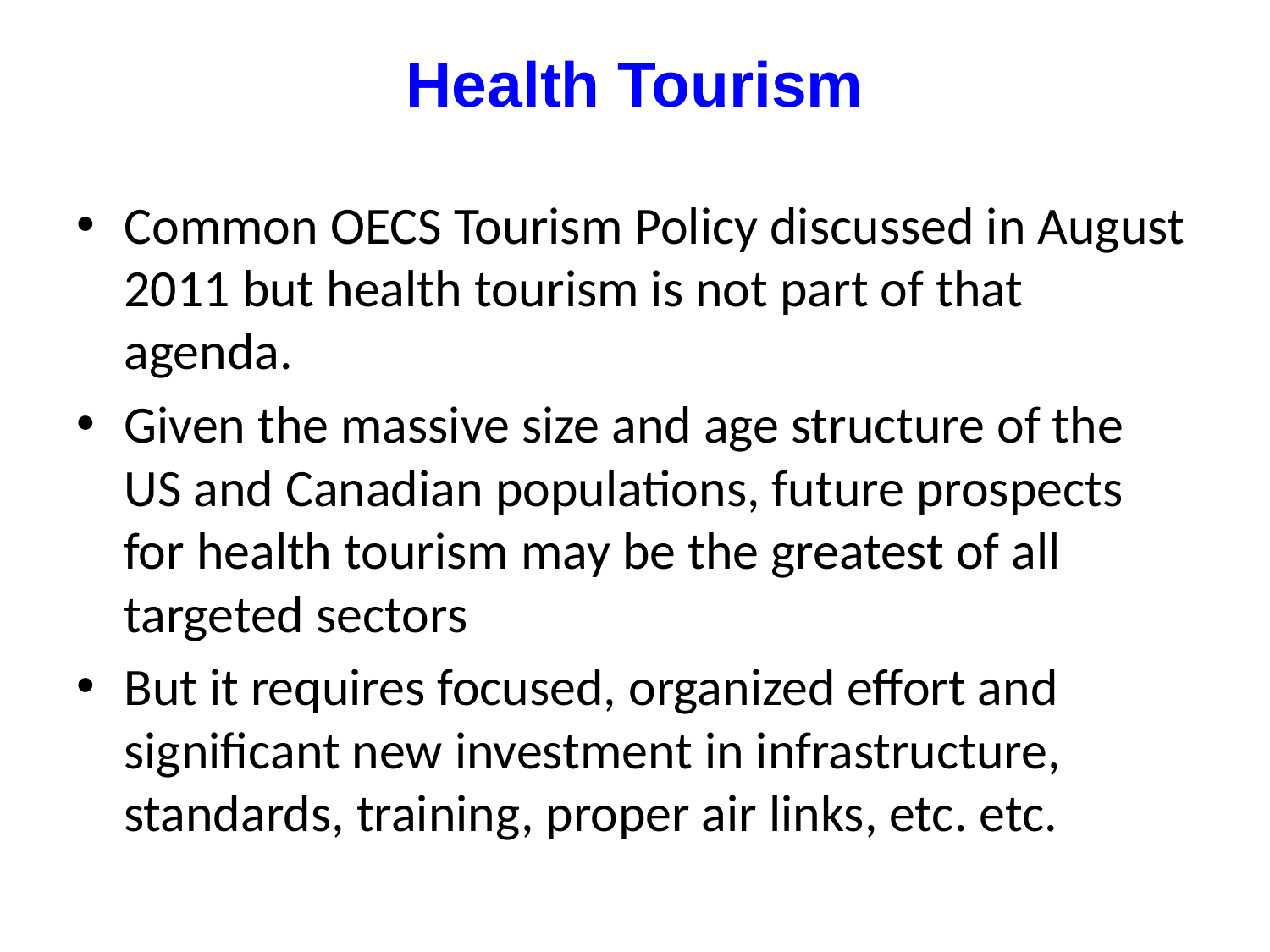

# Health Tourism
Common OECS Tourism Policy discussed in August 2011 but health tourism is not part of that agenda.
Given the massive size and age structure of the US and Canadian populations, future prospects for health tourism may be the greatest of all targeted sectors
But it requires focused, organized effort and significant new investment in infrastructure, standards, training, proper air links, etc. etc.